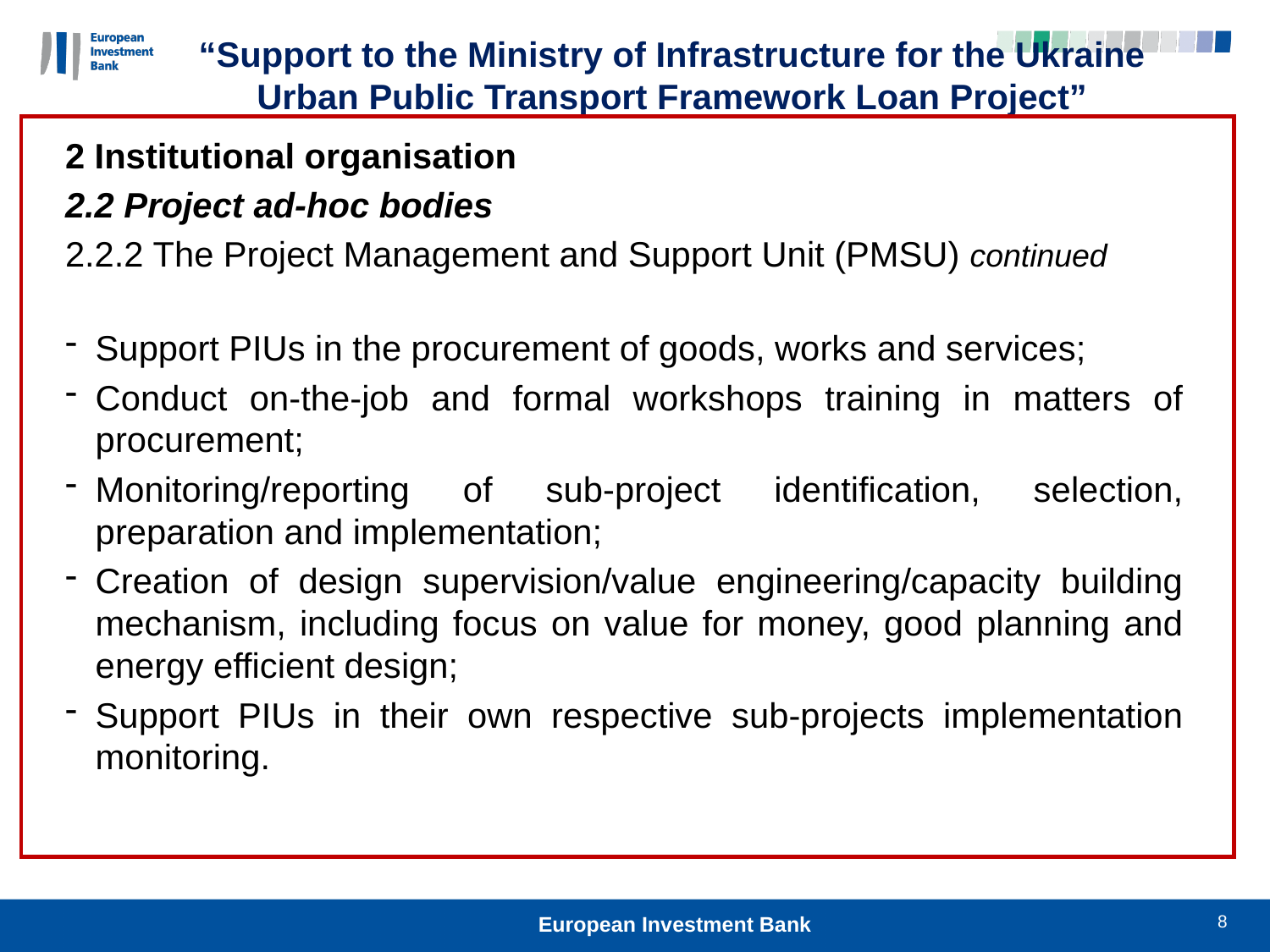

“Support to the Ministry of Infrastructure for the Ukraine Urban Public Transport Framework Loan Project”

2 Institutional organisation
2.2 Project ad-hoc bodies
2.2.2 The Project Management and Support Unit (PMSU) continued

Support PIUs in the procurement of goods, works and services;
Conduct on-the-job and formal workshops training in matters of procurement;
Monitoring/reporting of sub-project identification, selection, preparation and implementation;
Creation of design supervision/value engineering/capacity building mechanism, including focus on value for money, good planning and energy efficient design;
Support PIUs in their own respective sub-projects implementation monitoring.

8
European Investment Bank